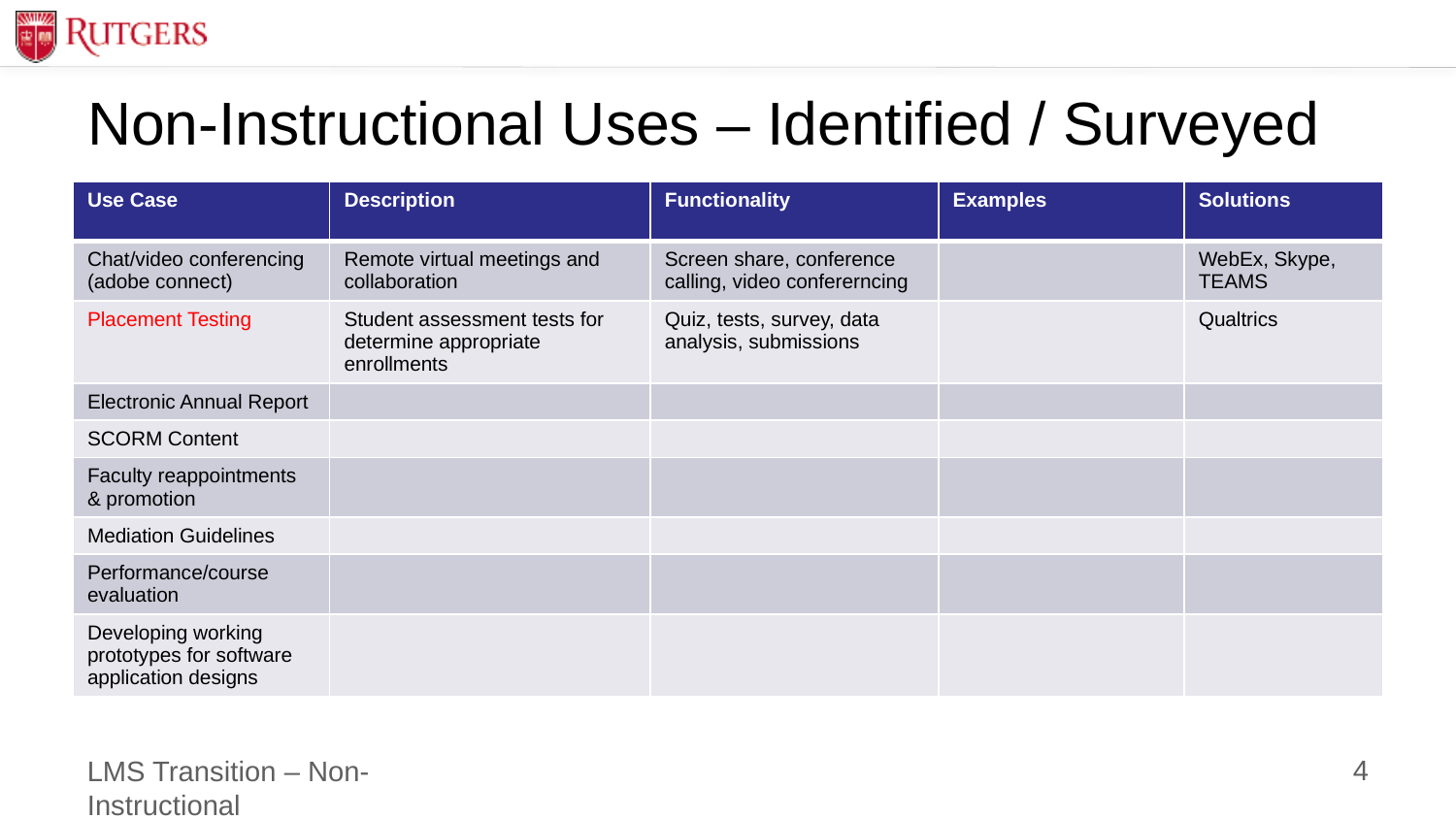

# Non-Instructional Uses – Identified / Surveyed
| Use Case | Description | Functionality | Examples | Solutions |
| --- | --- | --- | --- | --- |
| Chat/video conferencing (adobe connect) | Remote virtual meetings and collaboration | Screen share, conference calling, video confererncing |  | WebEx, Skype, TEAMS |
| Placement Testing | Student assessment tests for determine appropriate enrollments | Quiz, tests, survey, data analysis, submissions |  | Qualtrics |
| Electronic Annual Report |  |  |  |  |
| SCORM Content |  |  |  |  |
| Faculty reappointments & promotion |  |  |  |  |
| Mediation Guidelines |  |  |  |  |
| Performance/course evaluation |  |  |  |  |
| Developing working prototypes for software application designs |  |  |  |  |
4